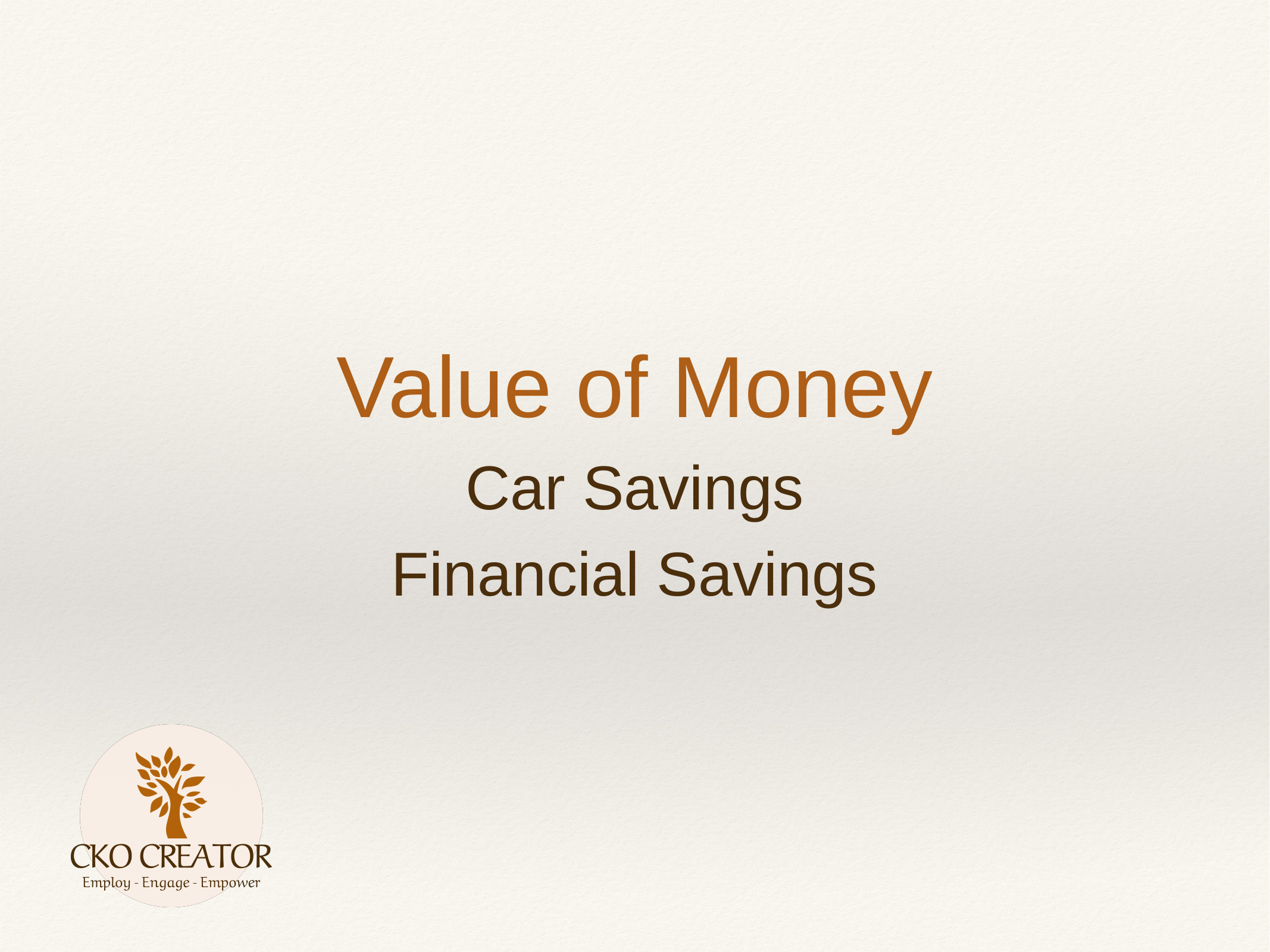

# Value of Money
Car Savings
Financial Savings